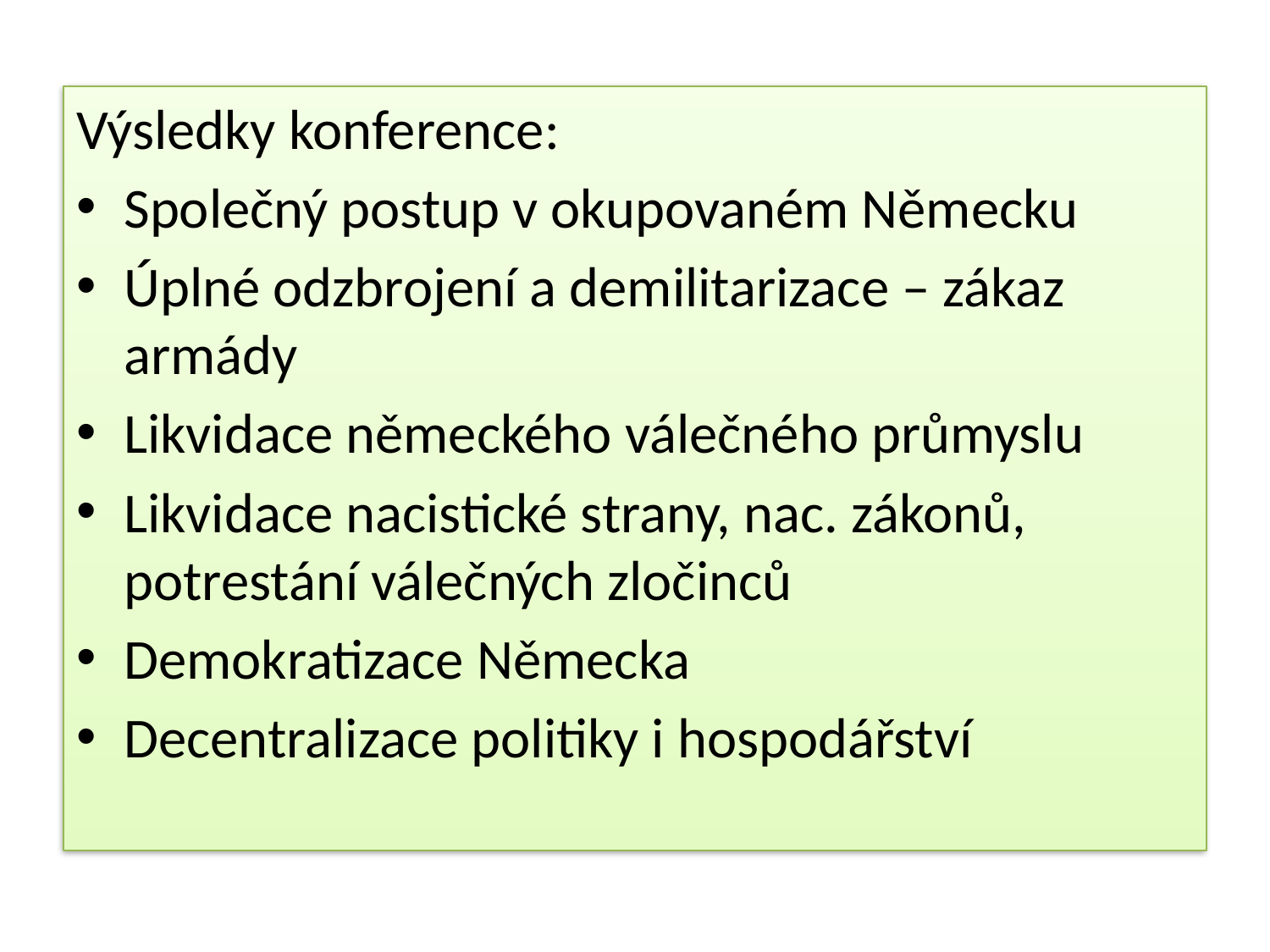

Výsledky konference:
Společný postup v okupovaném Německu
Úplné odzbrojení a demilitarizace – zákaz armády
Likvidace německého válečného průmyslu
Likvidace nacistické strany, nac. zákonů, potrestání válečných zločinců
Demokratizace Německa
Decentralizace politiky i hospodářství